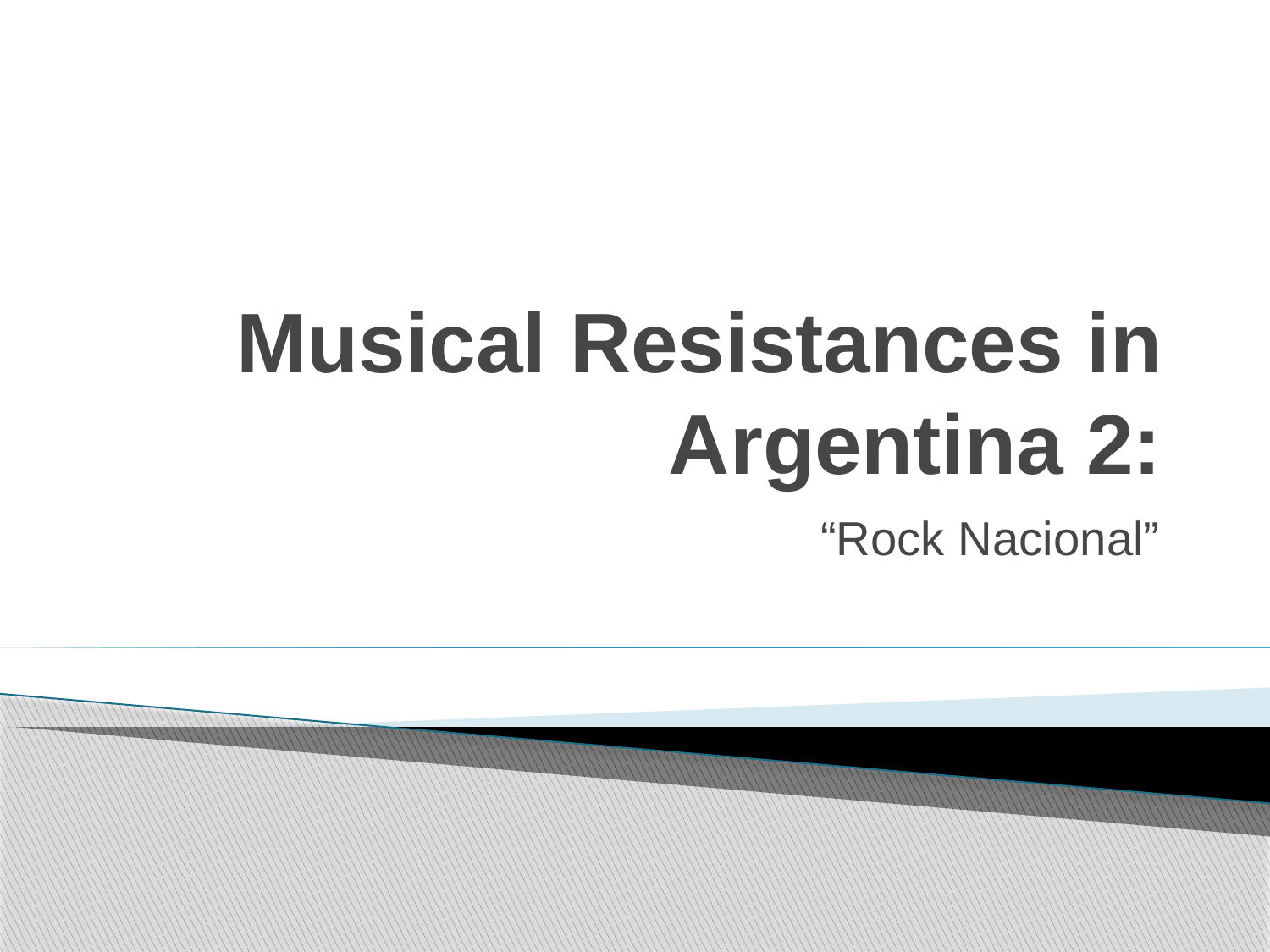

# Musical Resistances in Argentina 2:
“Rock Nacional”